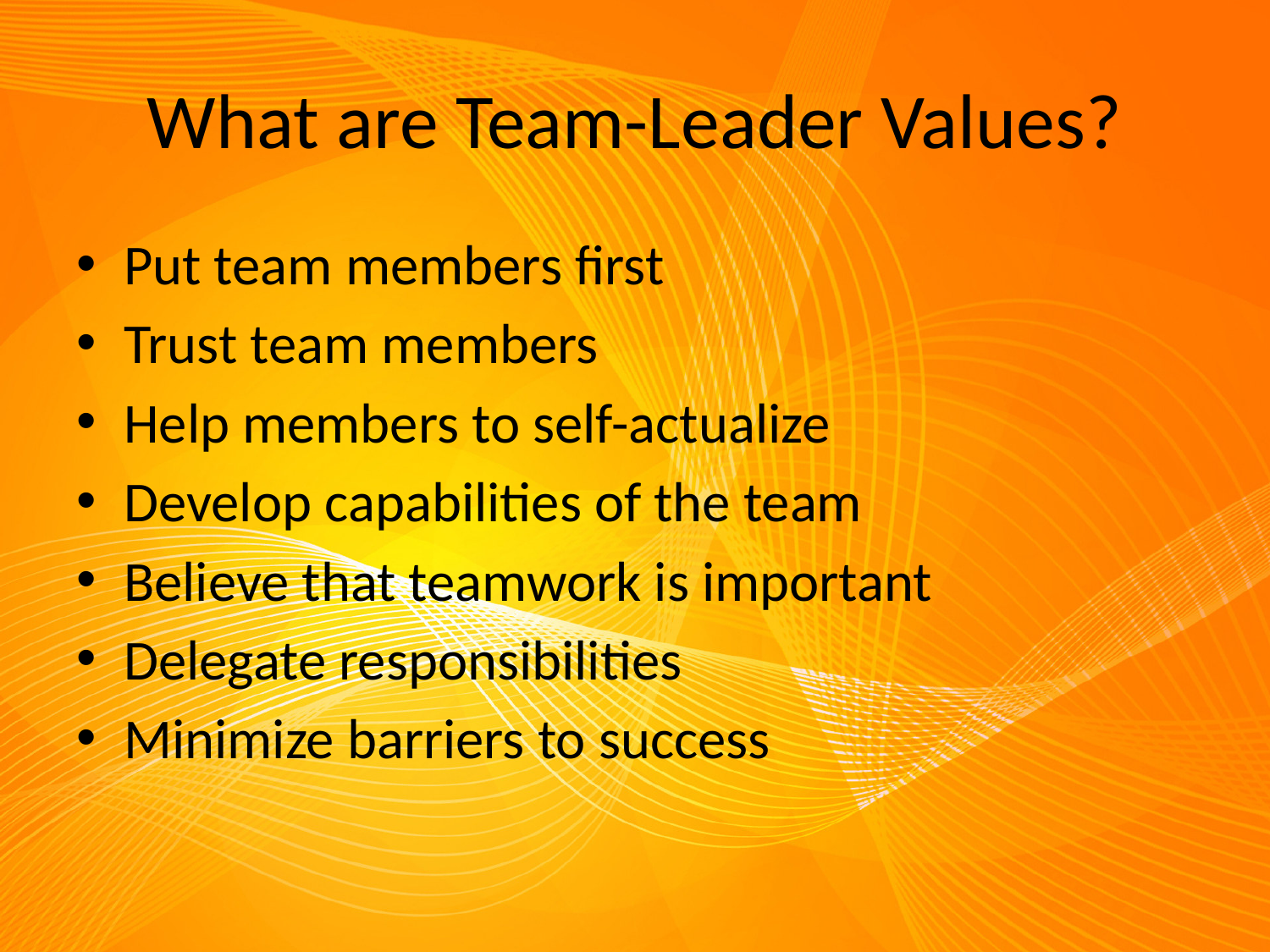

# What are Team-Leader Values?
Put team members first
Trust team members
Help members to self-actualize
Develop capabilities of the team
Believe that teamwork is important
Delegate responsibilities
Minimize barriers to success